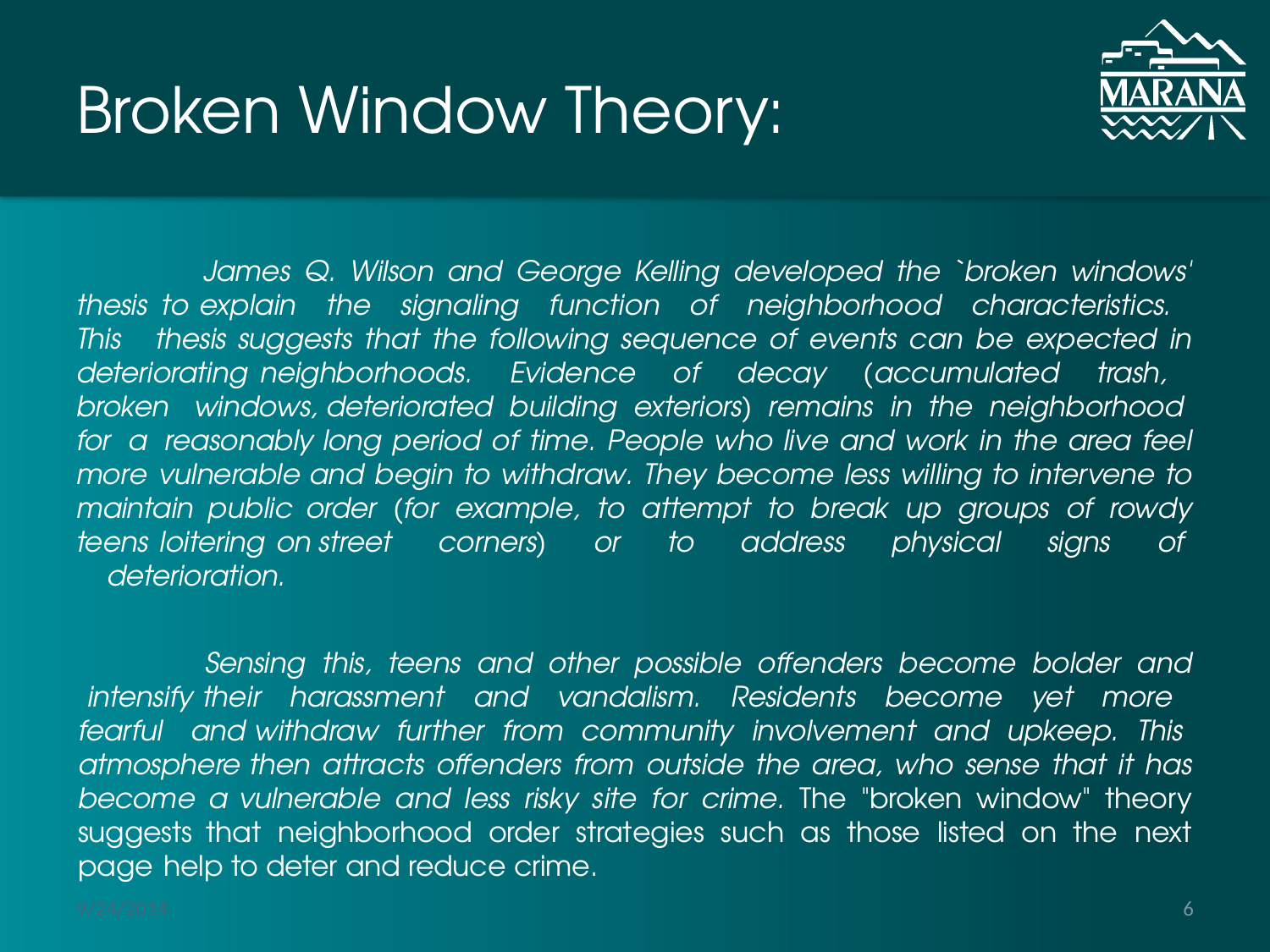

# Broken Window Theory:

	James Q. Wilson and George Kelling developed the `broken windows' thesis to explain   the   signaling   function   of   neighborhood   characteristics.   This   thesis suggests that the following sequence of events can be expected in deteriorating neighborhoods.   Evidence   of   decay   (accumulated   trash,   broken   windows, deteriorated  building  exteriors)  remains  in  the  neighborhood  for  a  reasonably long period of time. People who live and work in the area feel more vulnerable and begin to withdraw. They become less willing to intervene to maintain public order (for example, to attempt to break up groups of rowdy teens loitering on street      corners)      or      to      address      physical      signs      of      deterioration.

	Sensing  this,  teens  and  other  possible  offenders  become  bolder  and  intensify their   harassment   and   vandalism.   Residents   become   yet   more   fearful   and withdraw  further  from  community  involvement  and  upkeep.  This  atmosphere then attracts offenders from outside the area, who sense that it has become a vulnerable and less risky site for crime. The "broken window" theory suggests that neighborhood order strategies such as those listed on the next page help to deter and reduce crime.

9/24/2014
6